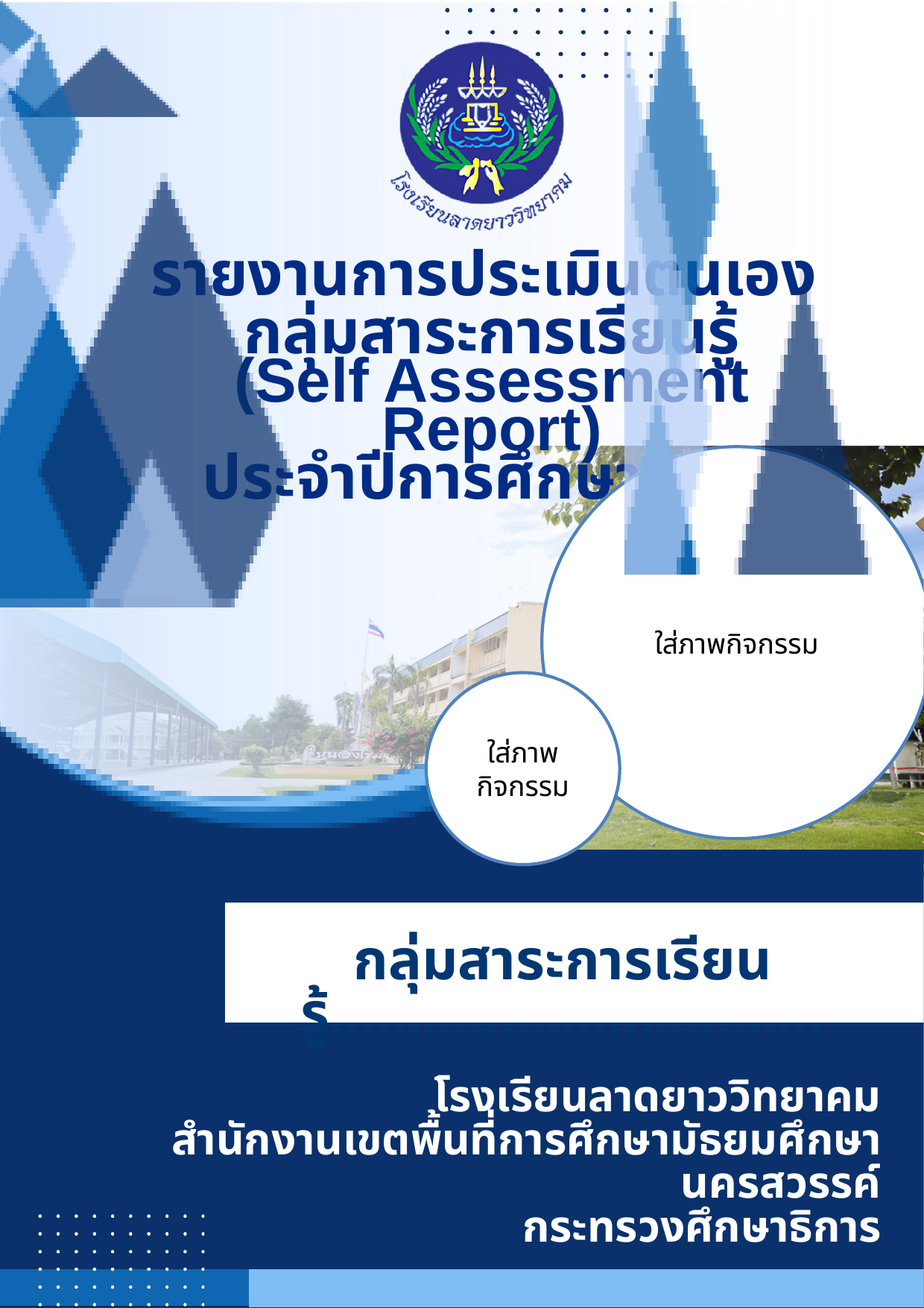

รายงานการประเมินตนเอง
กลุ่มสาระการเรียนรู้
(Self Assessment Report)
 ประจำปีการศึกษา 2567

ใส่ภาพกิจกรรม
ใส่ภาพกิจกรรม

ใใใ
กลุ่มสาระการเรียนรู้................................
โรงเรียนลาดยาววิทยาคม
สำนักงานเขตพื้นที่การศึกษามัธยมศึกษานครสวรรค์
กระทรวงศึกษาธิการ